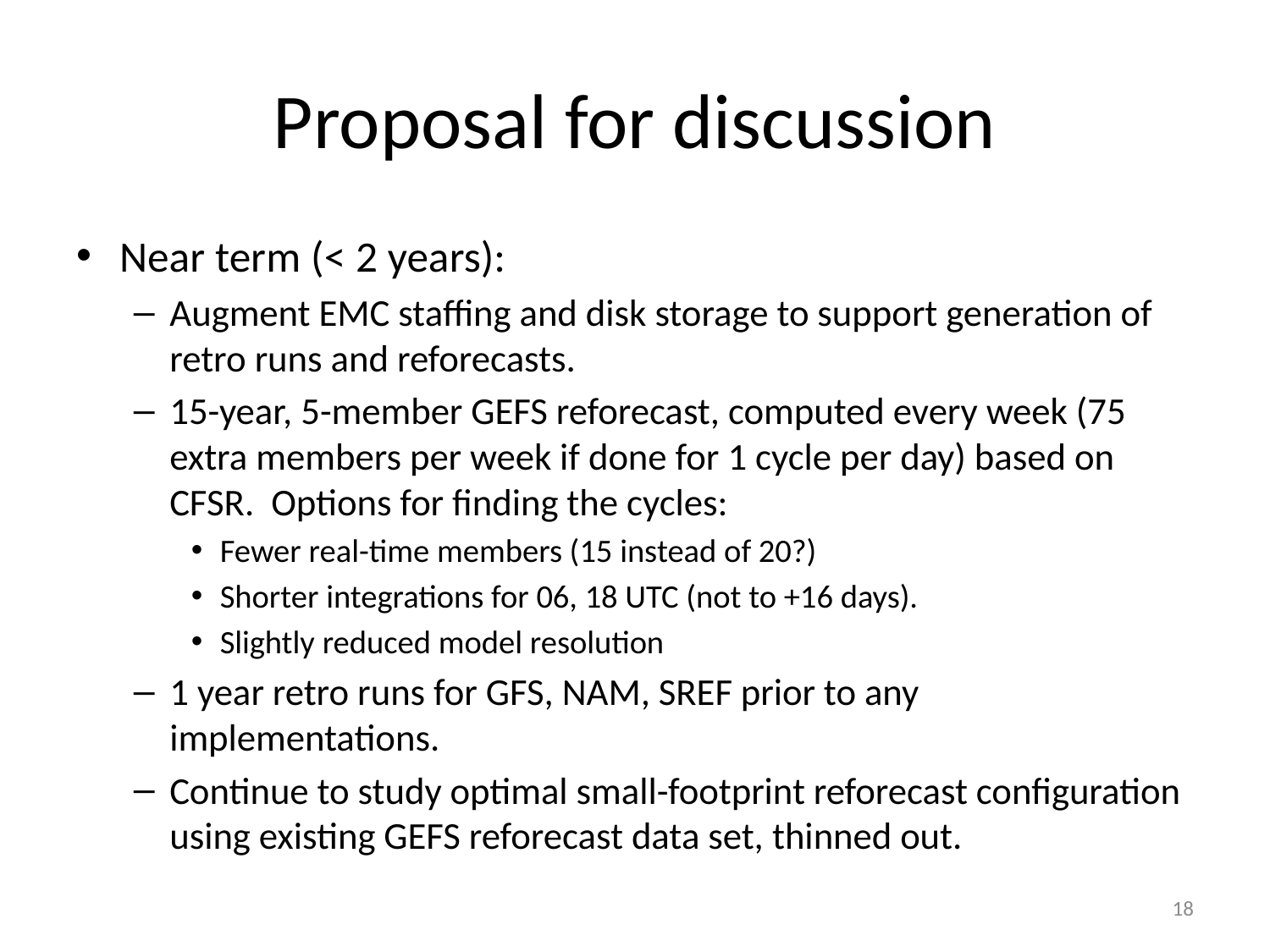

# Proposal for discussion
Near term (< 2 years):
Augment EMC staffing and disk storage to support generation of retro runs and reforecasts.
15-year, 5-member GEFS reforecast, computed every week (75 extra members per week if done for 1 cycle per day) based on CFSR.  Options for finding the cycles:
Fewer real-time members (15 instead of 20?)
Shorter integrations for 06, 18 UTC (not to +16 days).
Slightly reduced model resolution
1 year retro runs for GFS, NAM, SREF prior to any implementations.
Continue to study optimal small-footprint reforecast configuration using existing GEFS reforecast data set, thinned out.

18